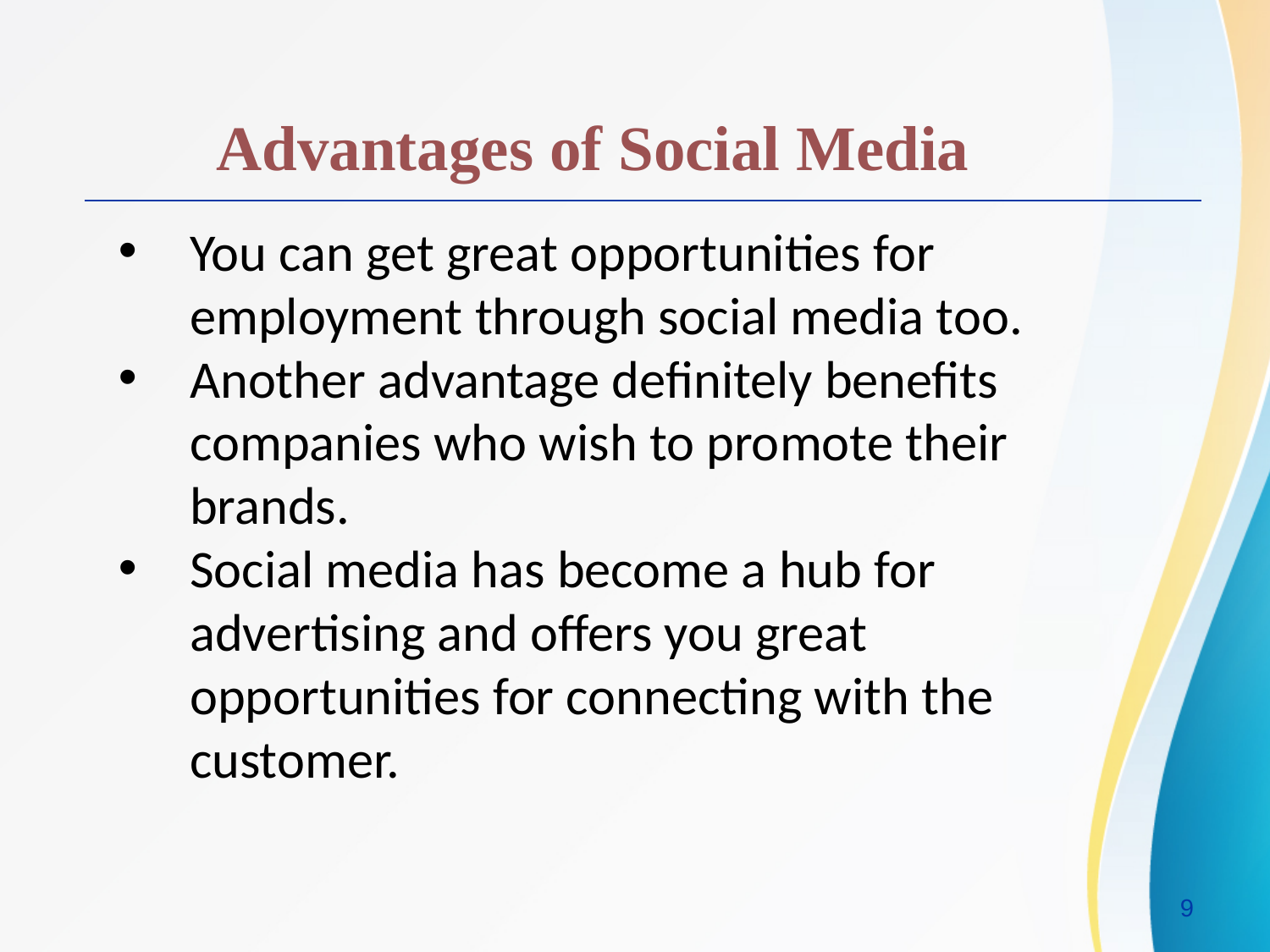

Advantages of Social Media
You can get great opportunities for employment through social media too.
Another advantage definitely benefits companies who wish to promote their brands.
Social media has become a hub for advertising and offers you great opportunities for connecting with the customer.

9